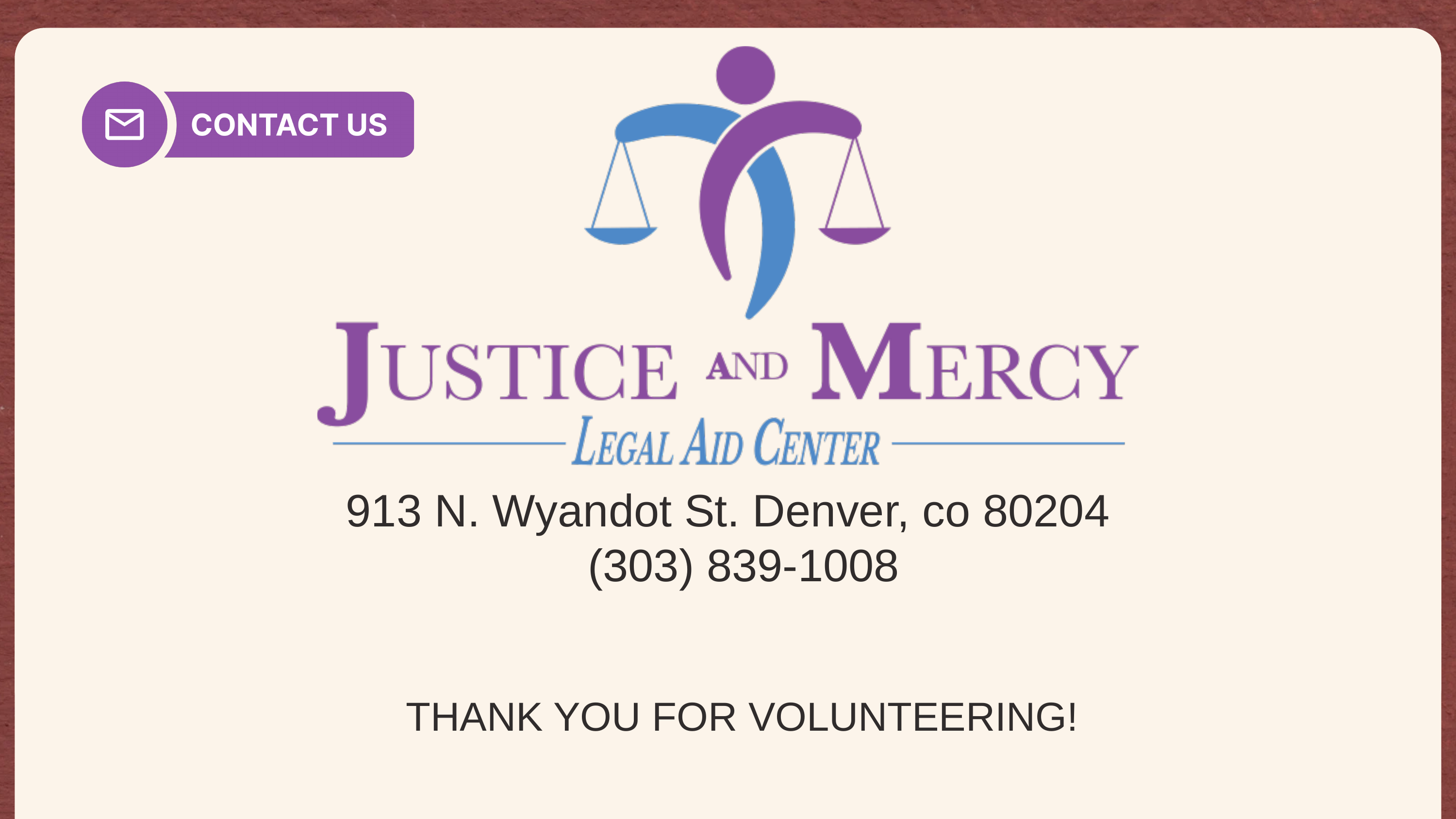

913 N. Wyandot St. Denver, co 80204
(303) 839-1008
THANK YOU FOR VOLUNTEERING!